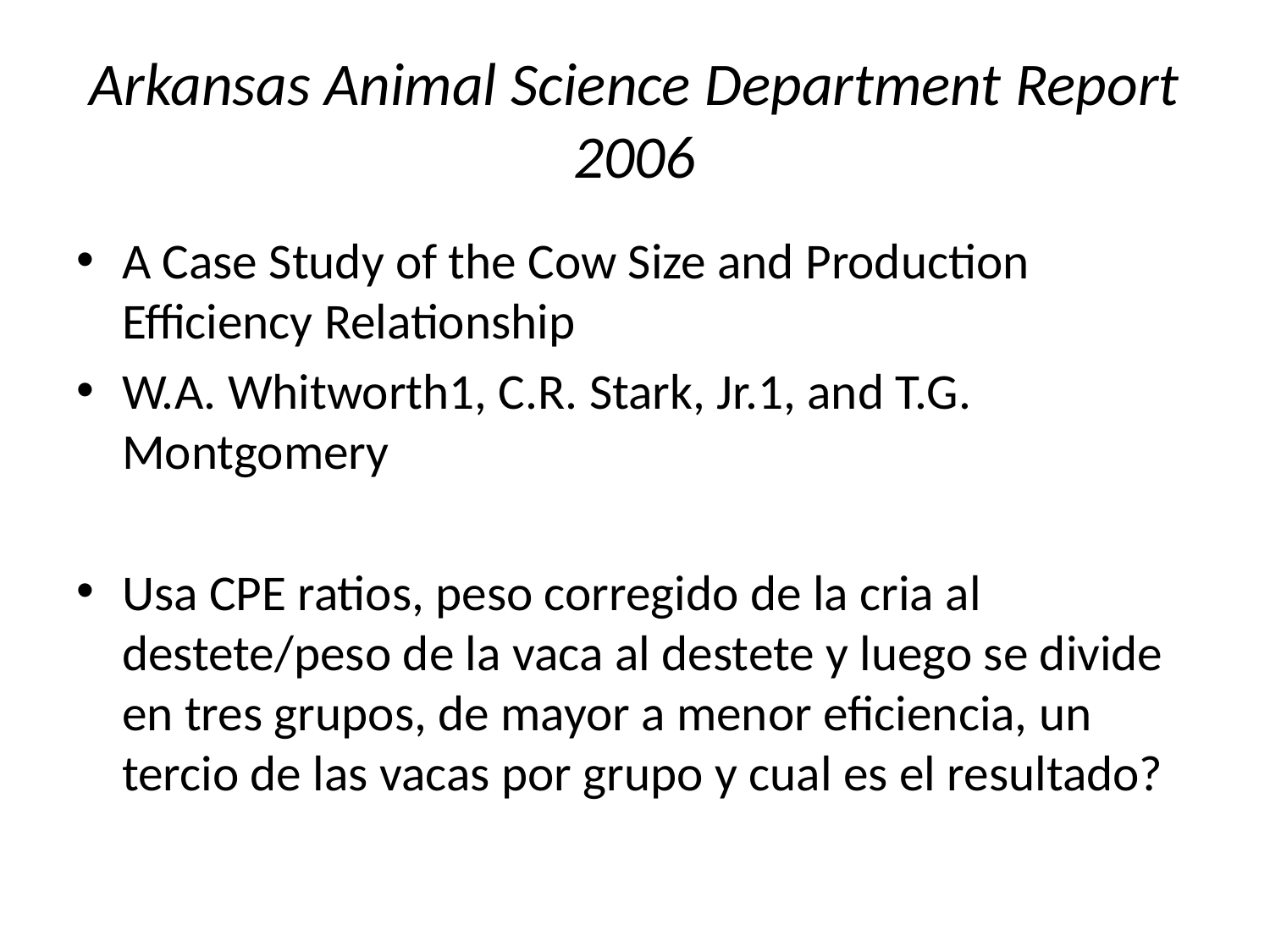

# Arkansas Animal Science Department Report 2006
A Case Study of the Cow Size and Production Efficiency Relationship
W.A. Whitworth1, C.R. Stark, Jr.1, and T.G. Montgomery

Usa CPE ratios, peso corregido de la cria al destete/peso de la vaca al destete y luego se divide en tres grupos, de mayor a menor eficiencia, un tercio de las vacas por grupo y cual es el resultado?